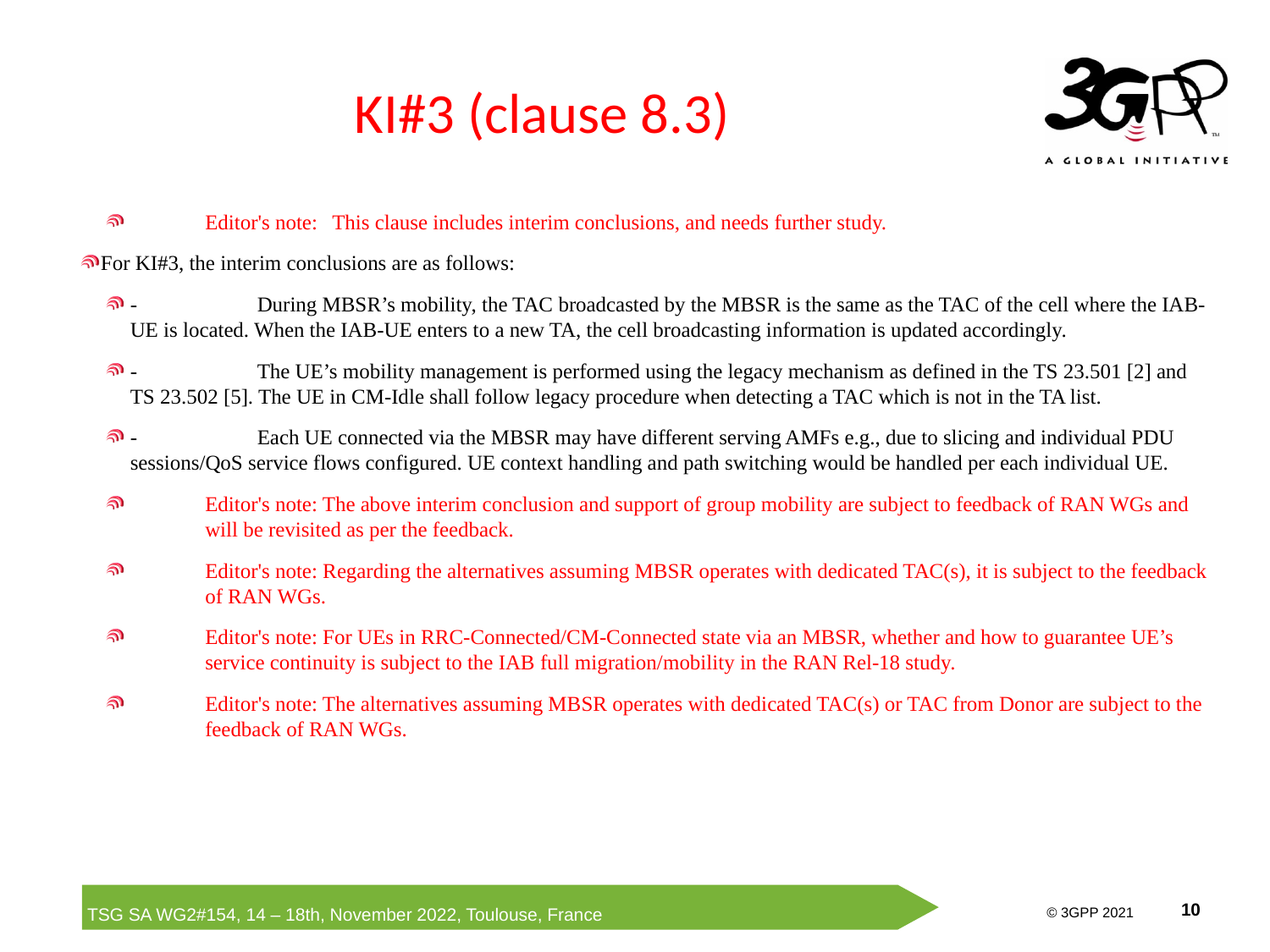

# KI#3 (clause 8.3)
Editor's note:	This clause includes interim conclusions, and needs further study.
For KI#3, the interim conclusions are as follows:
-	During MBSR’s mobility, the TAC broadcasted by the MBSR is the same as the TAC of the cell where the IAB-UE is located. When the IAB-UE enters to a new TA, the cell broadcasting information is updated accordingly.
-	The UE’s mobility management is performed using the legacy mechanism as defined in the TS 23.501 [2] and TS 23.502 [5]. The UE in CM-Idle shall follow legacy procedure when detecting a TAC which is not in the TA list.
-	Each UE connected via the MBSR may have different serving AMFs e.g., due to slicing and individual PDU sessions/QoS service flows configured. UE context handling and path switching would be handled per each individual UE.
Editor's note: The above interim conclusion and support of group mobility are subject to feedback of RAN WGs and will be revisited as per the feedback.
Editor's note: Regarding the alternatives assuming MBSR operates with dedicated TAC(s), it is subject to the feedback of RAN WGs.
Editor's note: For UEs in RRC-Connected/CM-Connected state via an MBSR, whether and how to guarantee UE’s service continuity is subject to the IAB full migration/mobility in the RAN Rel-18 study.
Editor's note: The alternatives assuming MBSR operates with dedicated TAC(s) or TAC from Donor are subject to the feedback of RAN WGs.